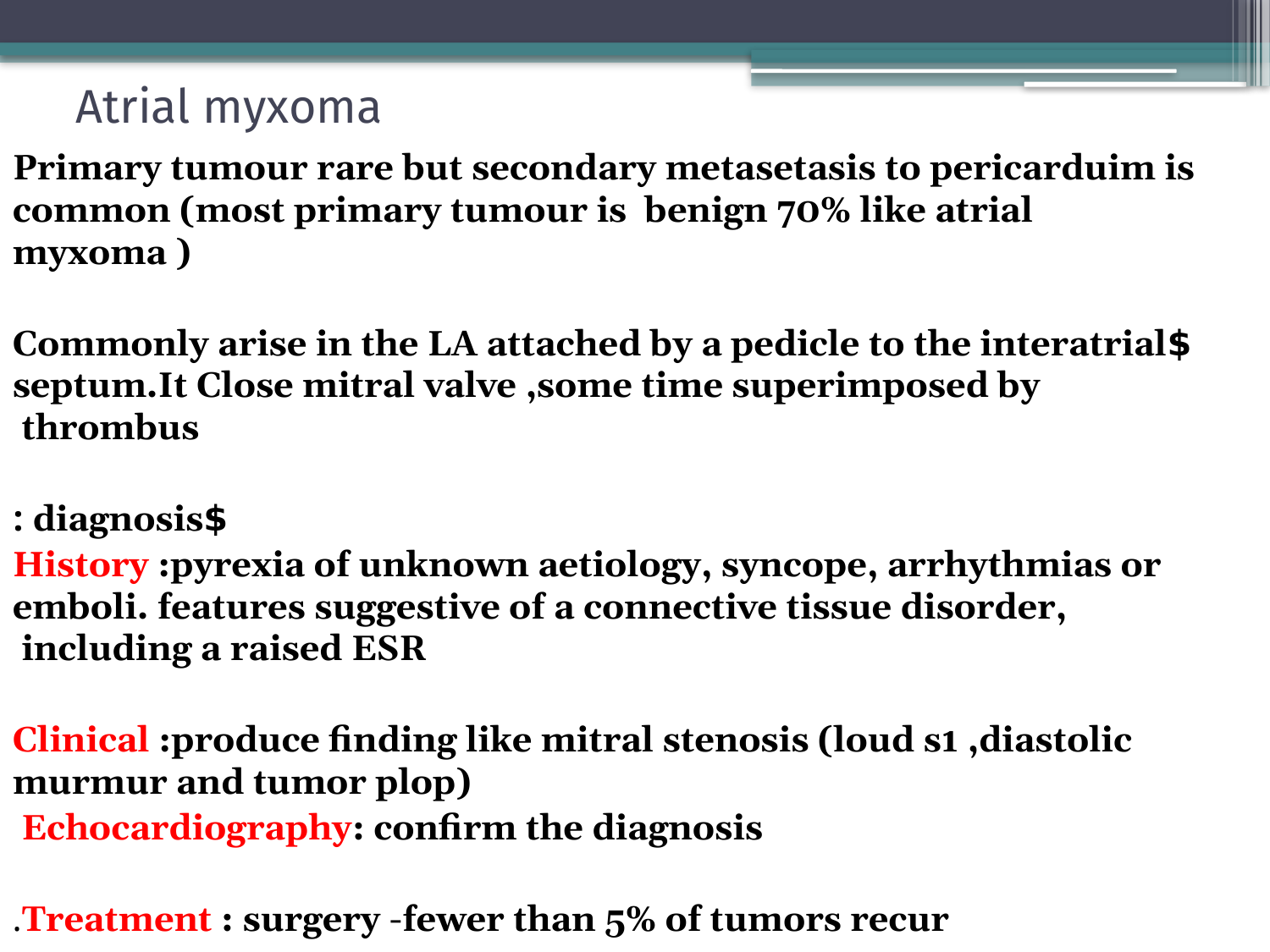

# Atrial myxoma
Primary tumour rare but secondary metasetasis to pericarduim is common (most primary tumour is  benign 70% like atrial myxoma )

$Commonly arise in the LA attached by a pedicle to the interatrial septum.It Close mitral valve ,some time superimposed by  thrombus

$diagnosis :
History :pyrexia of unknown aetiology, syncope, arrhythmias or emboli. features suggestive of a connective tissue disorder, including a raised ESR

Clinical :produce finding like mitral stenosis (loud s1 ,diastolic murmur and tumor plop)
Echocardiography: confirm the diagnosis

Treatment : surgery -fewer than 5% of tumors recur.